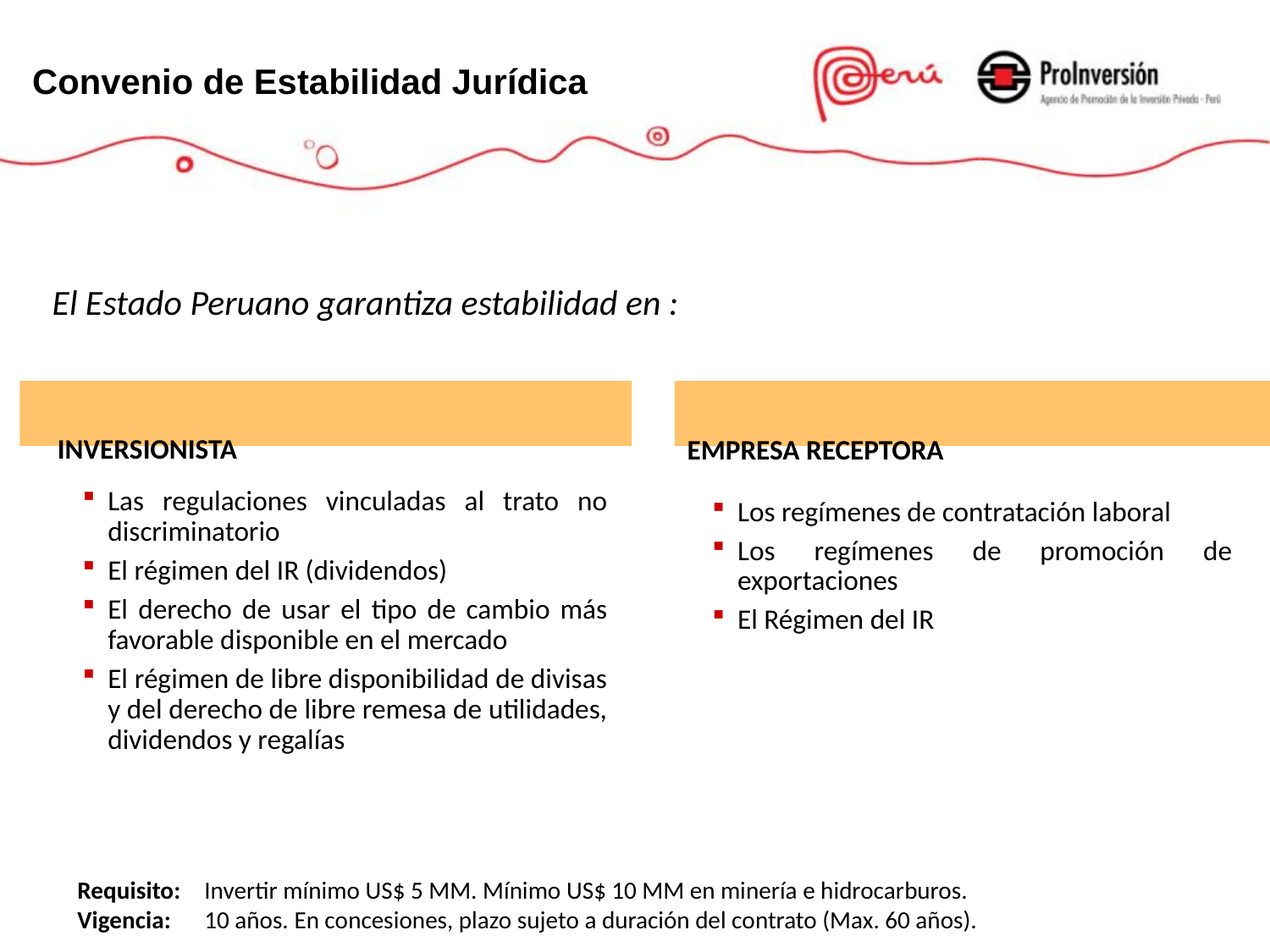

Convenio de Estabilidad Jurídica
El Estado Peruano garantiza estabilidad en :

INVERSIONISTA
Las regulaciones vinculadas al trato no discriminatorio
El régimen del IR (dividendos)
El derecho de usar el tipo de cambio más favorable disponible en el mercado
El régimen de libre disponibilidad de divisas y del derecho de libre remesa de utilidades, dividendos y regalías

EMPRESA RECEPTORA
Los regímenes de contratación laboral
Los regímenes de promoción de exportaciones
El Régimen del IR

Requisito: 	Invertir mínimo US$ 5 MM. Mínimo US$ 10 MM en minería e hidrocarburos.
Vigencia: 	10 años. En concesiones, plazo sujeto a duración del contrato (Max. 60 años).